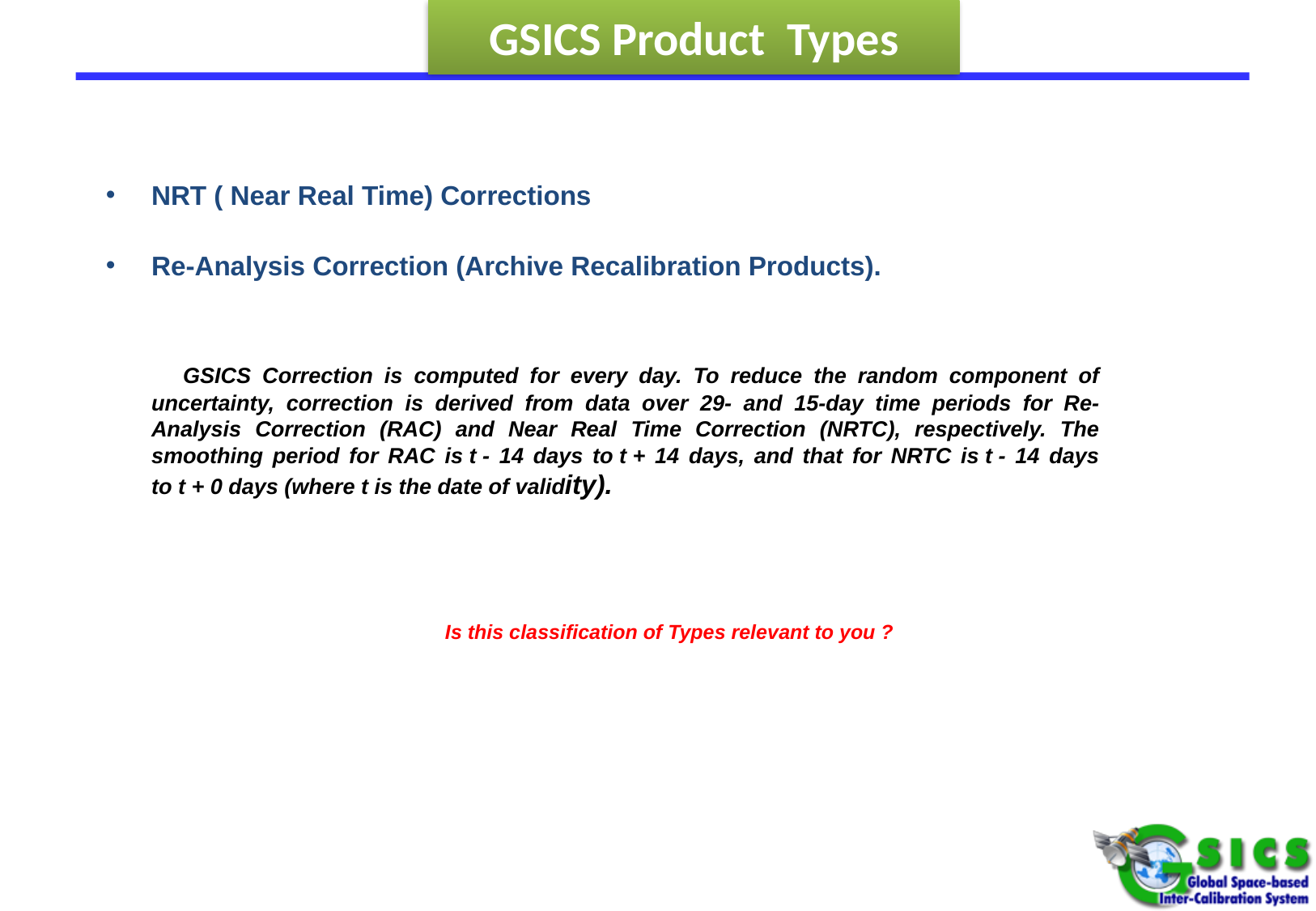

# GSICS Product  Types

NRT ( Near Real Time) Corrections
Re-Analysis Correction (Archive Recalibration Products).

      GSICS Correction is computed for every day. To reduce the random component of uncertainty, correction is derived from data over 29- and 15-day time periods for Re-Analysis Correction (RAC) and Near Real Time Correction (NRTC), respectively. The smoothing period for RAC is t - 14 days to t + 14 days, and that for NRTC is t - 14 days to t + 0 days (where t is the date of validity).

Is this classification of Types relevant to you ?